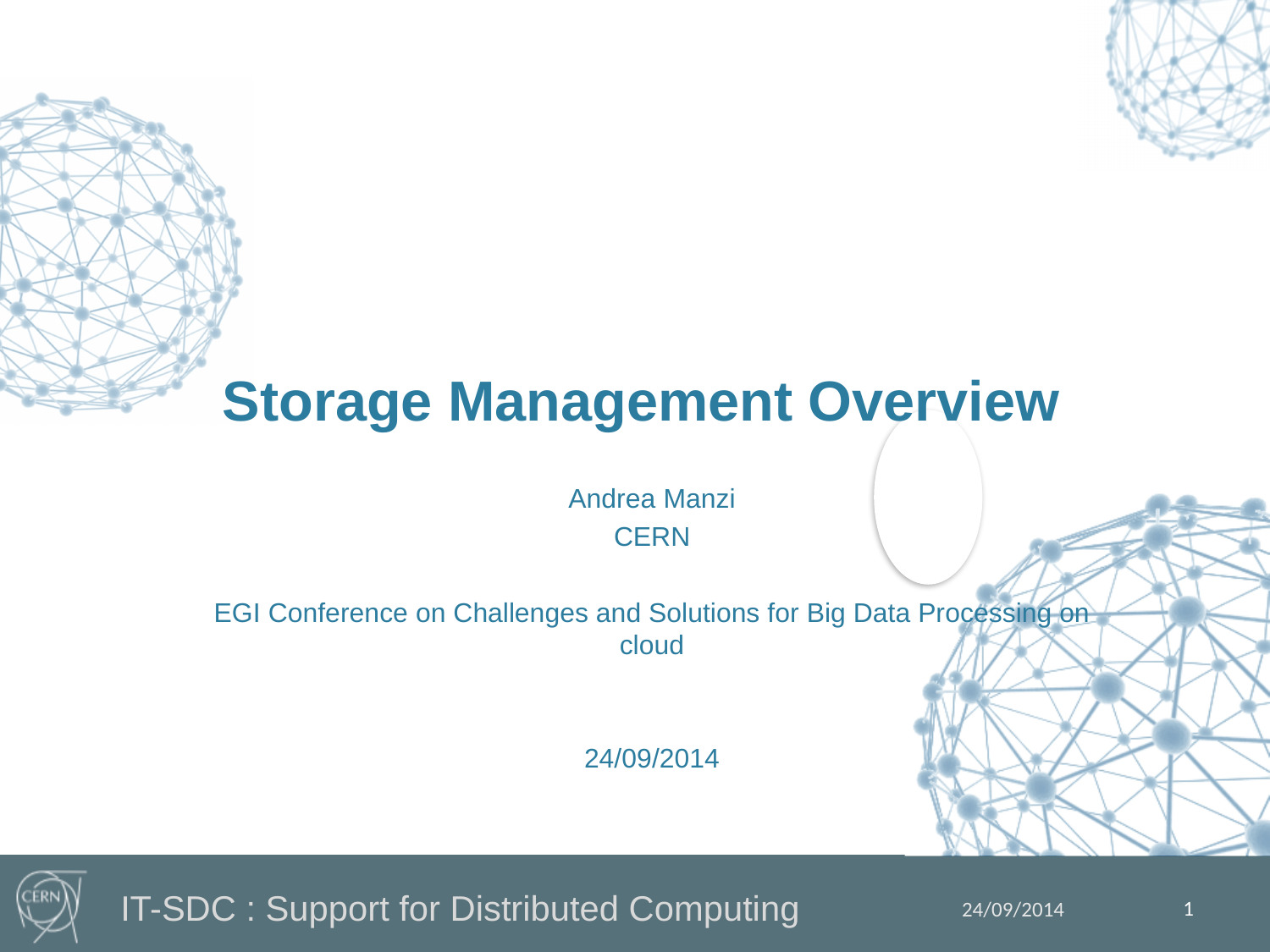

Storage Management Overview

Andrea Manzi
CERN

EGI Conference on Challenges and Solutions for Big Data Processing on cloud

24/09/2014

1
24/09/2014